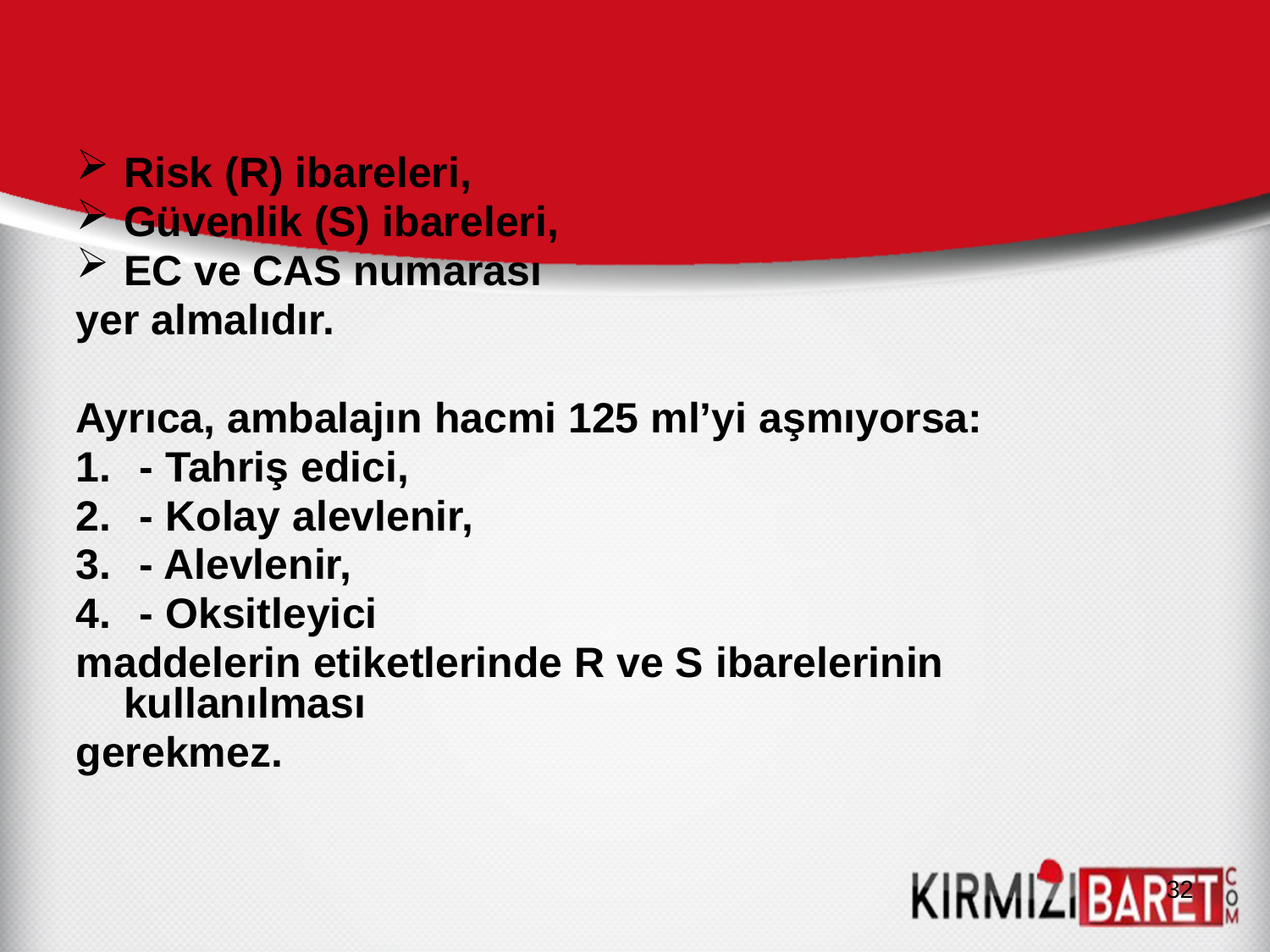

Risk (R) ibareleri,
Güvenlik (S) ibareleri,
EC ve CAS numarası
yer almalıdır.

Ayrıca, ambalajın hacmi 125 ml’yi aşmıyorsa:
- Tahriş edici,
- Kolay alevlenir,
- Alevlenir,
- Oksitleyici
maddelerin etiketlerinde R ve S ibarelerinin kullanılması
gerekmez.
32